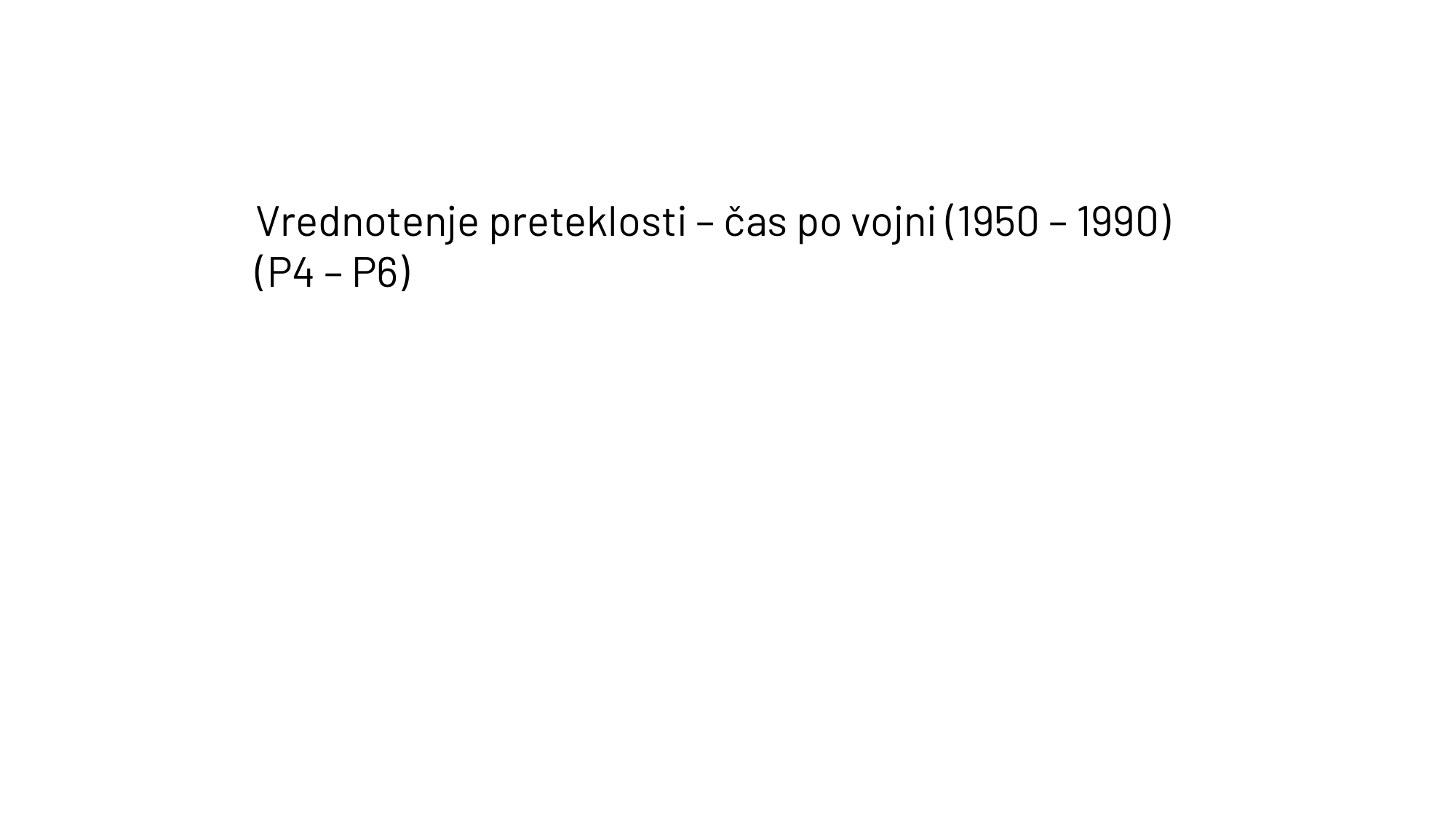

Vrednotenje preteklosti – čas po vojni (1950 – 1990) (P4 – P6)